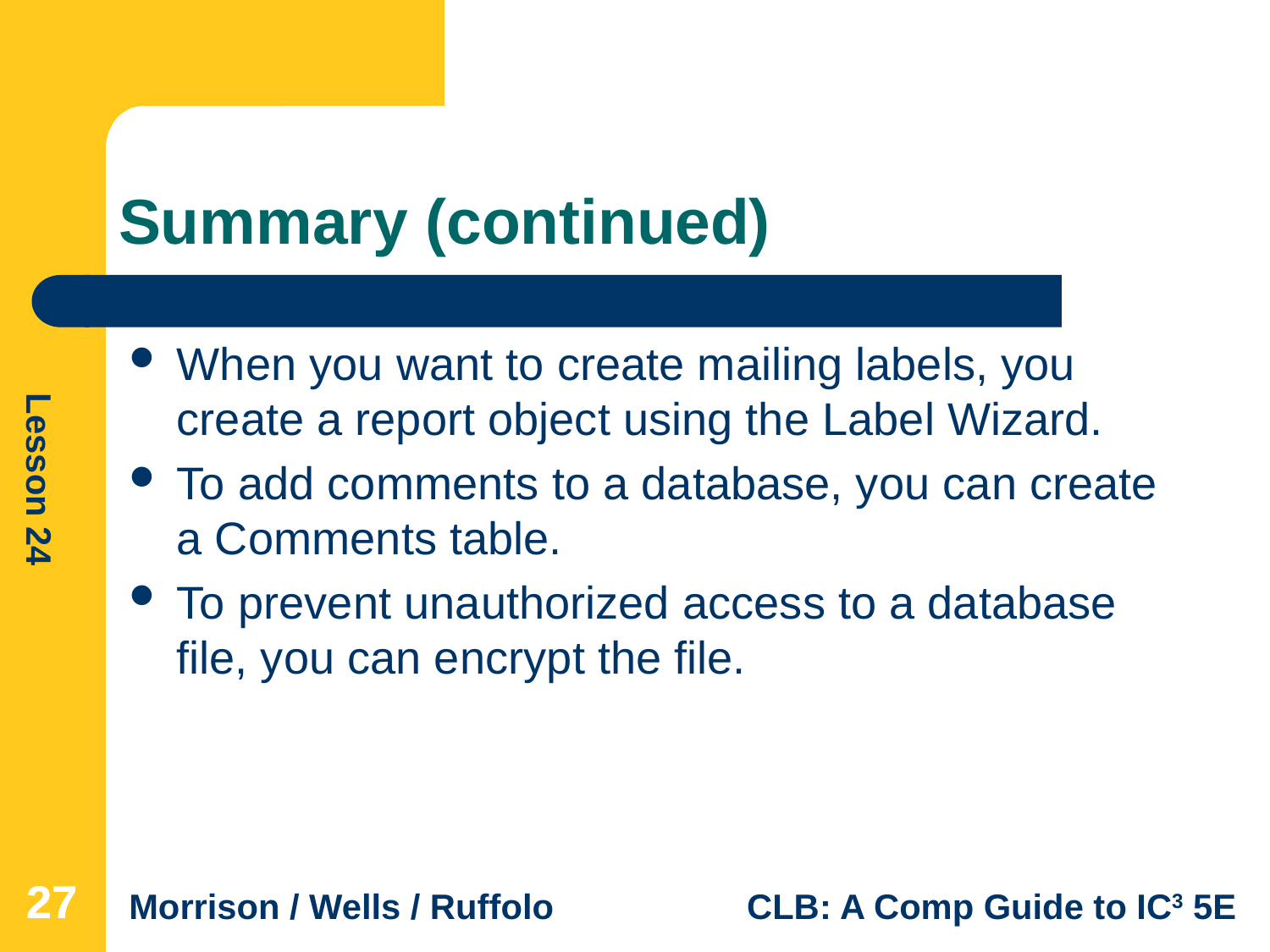

# Summary (continued)
When you want to create mailing labels, you create a report object using the Label Wizard.
To add comments to a database, you can create a Comments table.
To prevent unauthorized access to a database file, you can encrypt the file.
27
27
27